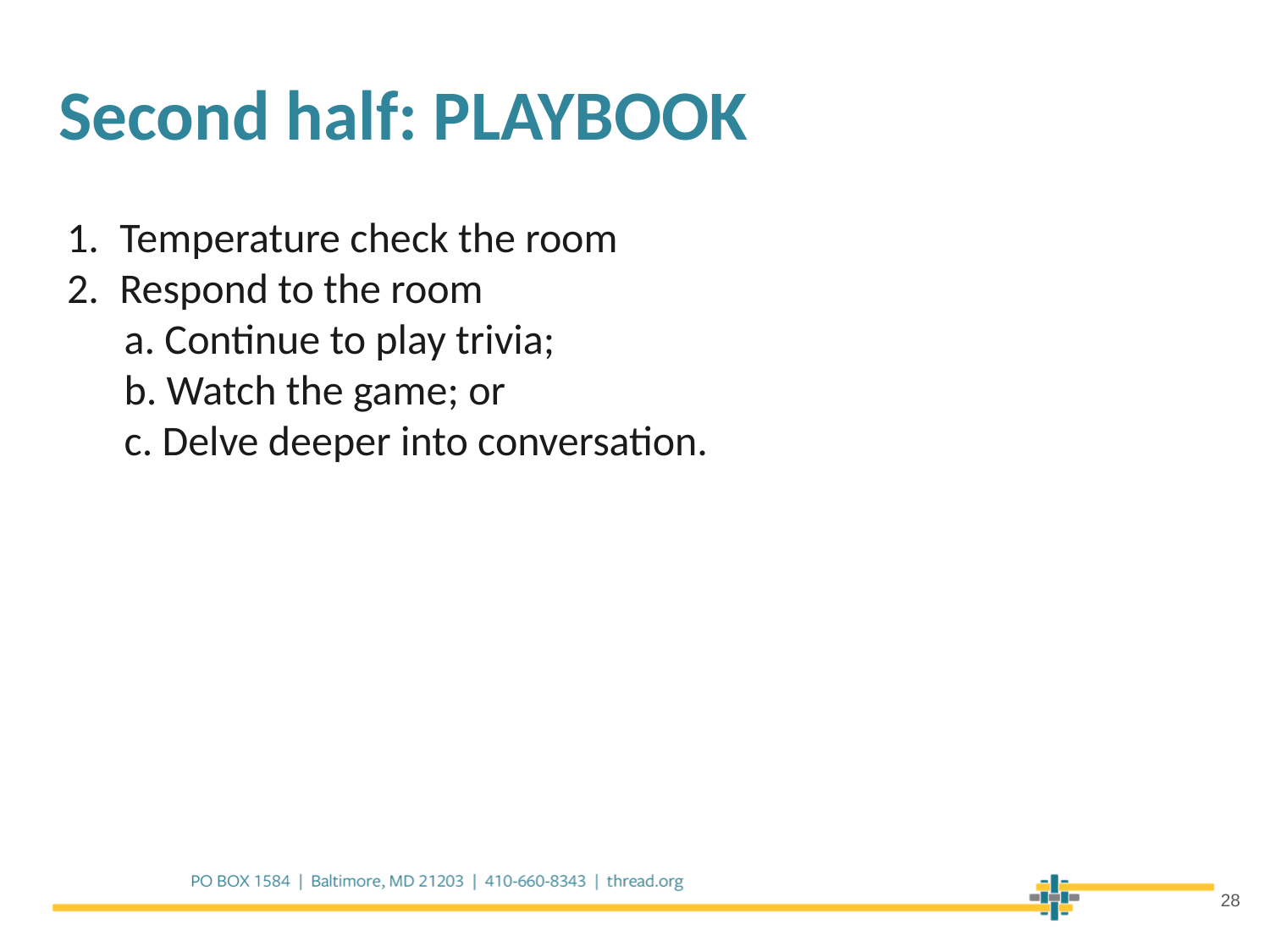

Second half: PLAYBOOK
Temperature check the room
Respond to the room
      a. Continue to play trivia;
      b. Watch the game; or
      c. Delve deeper into conversation.

28